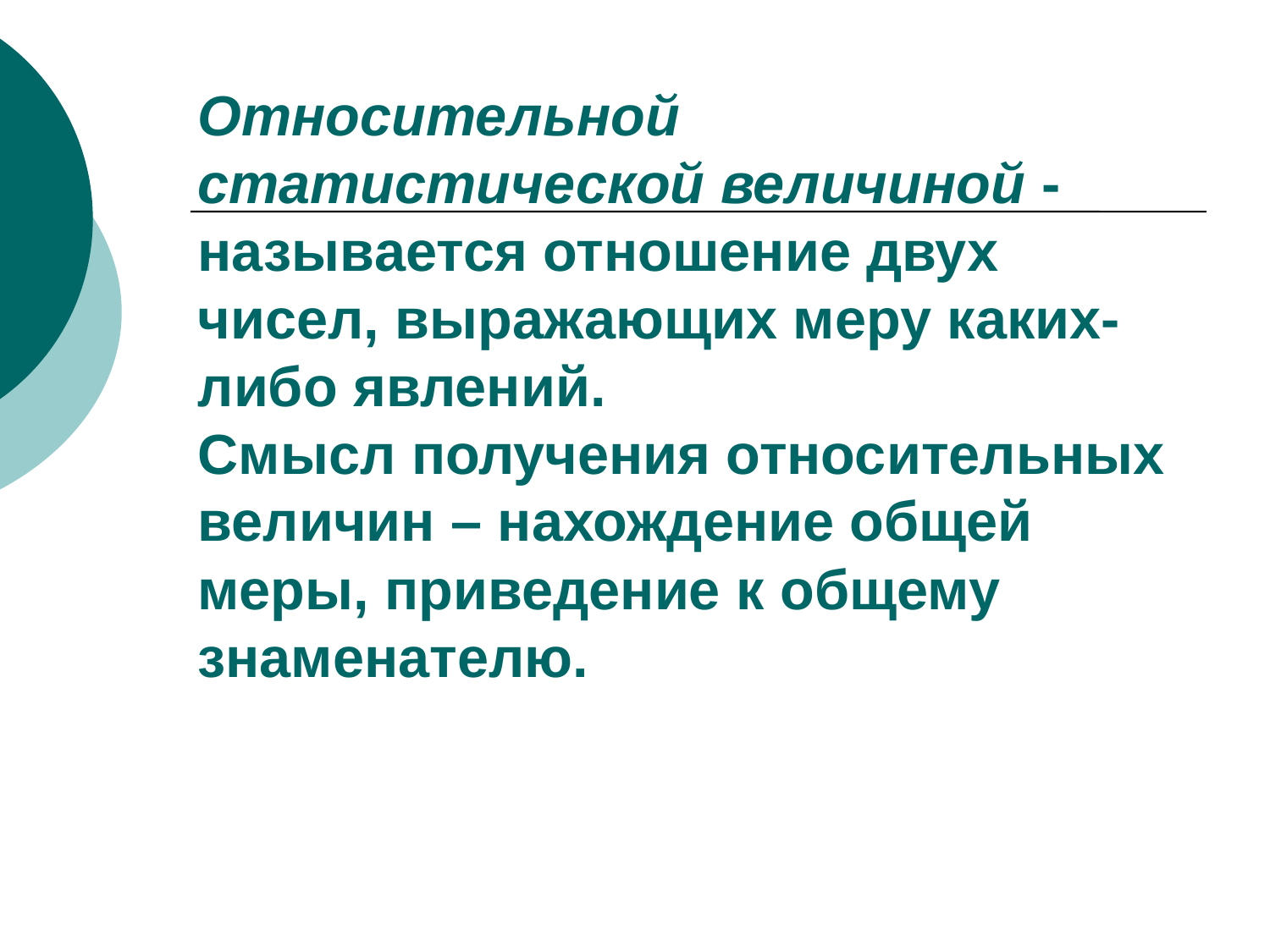

# Относительной статистической величиной - называется отношение двух чисел, выражающих меру каких-либо явлений. Смысл получения относительных величин – нахождение общей меры, приведение к общему знаменателю.